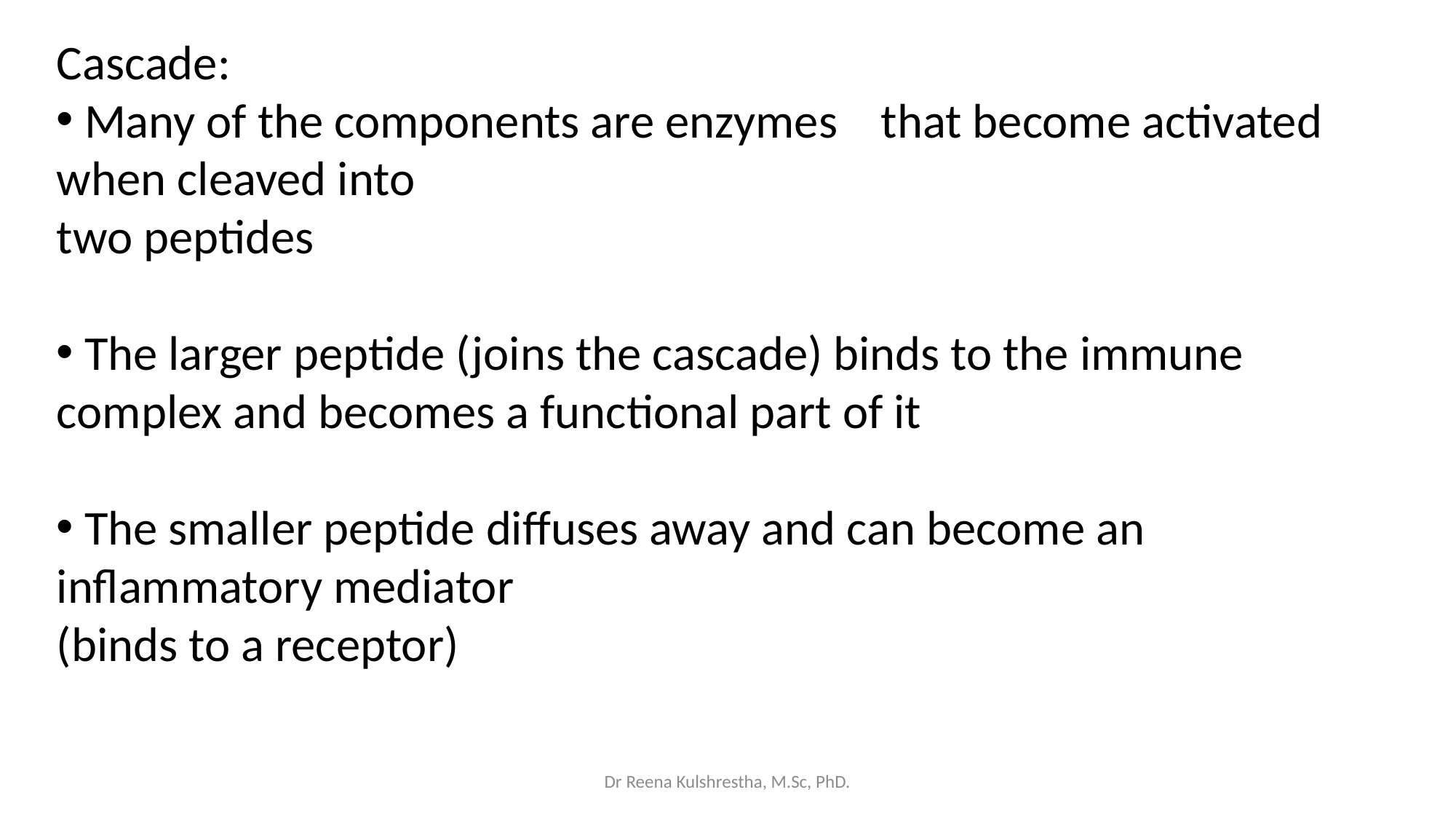

Cascade:
 Many of the components are enzymes    that become activated when cleaved into
two peptides

 The larger peptide (joins the cascade) binds to the immune complex and becomes a functional part of it

 The smaller peptide diffuses away and can become an inflammatory mediator
(binds to a receptor)
Dr Reena Kulshrestha, M.Sc, PhD.